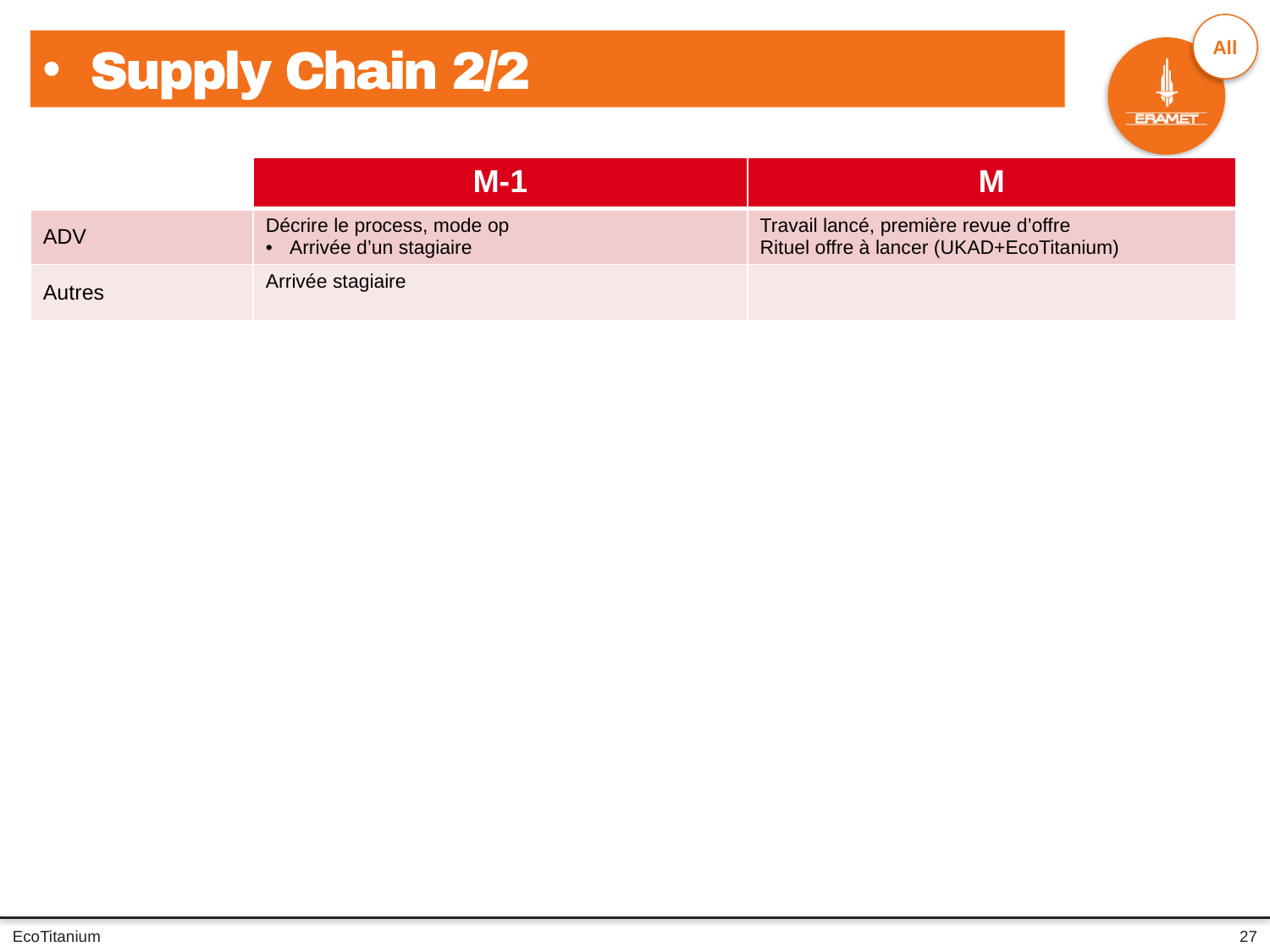

Supply Chain 2/2
|  | M-1 | M |
| --- | --- | --- |
| ADV | Décrire le process, mode op Arrivée d’un stagiaire | Travail lancé, première revue d’offre Rituel offre à lancer (UKAD+EcoTitanium) |
| Autres | Arrivée stagiaire |  |
27
EcoTitanium